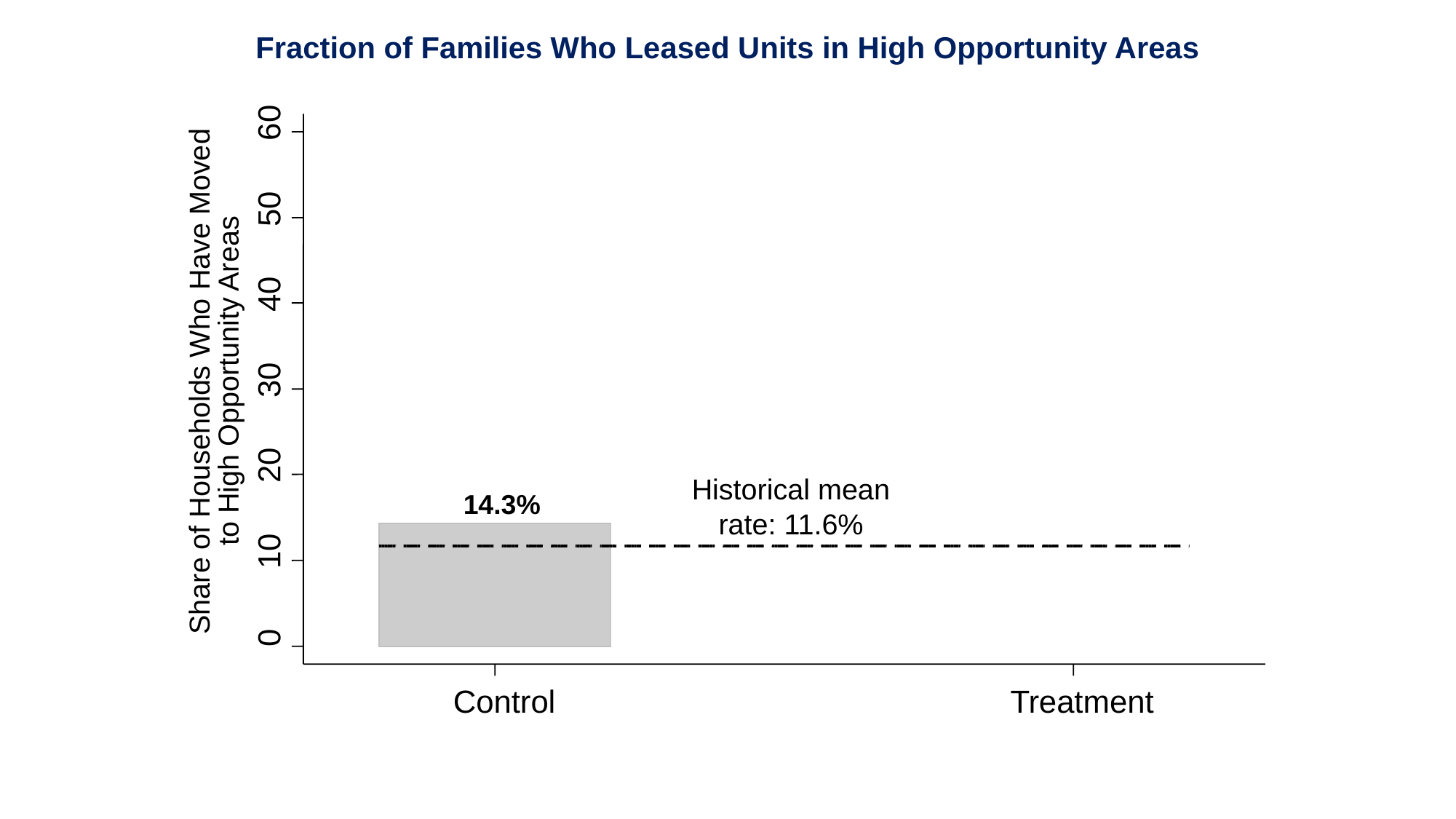

Fraction of Families Who Leased Units in High Opportunity Areas

60

50

40

30
to High Opportunity Areas
Share of Households Who Have Moved

20
Historical mean

14.3%
rate: 11.6%

10

0

Control
Treatment